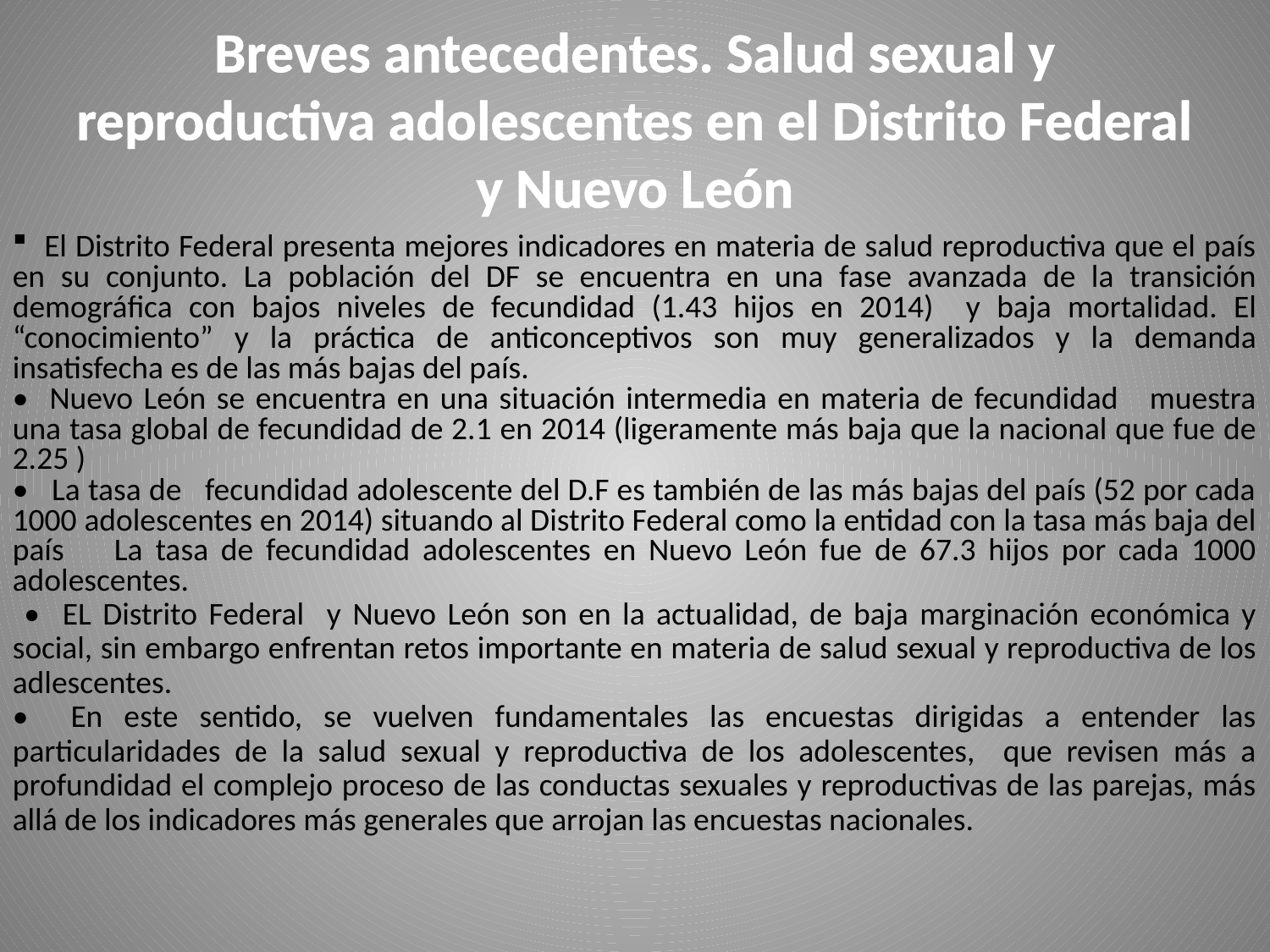

# Breves antecedentes. Salud sexual y reproductiva adolescentes en el Distrito Federal y Nuevo León

  El Distrito Federal presenta mejores indicadores en materia de salud reproductiva que el país en su conjunto. La población del DF se encuentra en una fase avanzada de la transición demográfica con bajos niveles de fecundidad (1.43 hijos en 2014)  y baja mortalidad. El “conocimiento” y la práctica de anticonceptivos son muy generalizados y la demanda insatisfecha es de las más bajas del país.
•  Nuevo León se encuentra en una situación intermedia en materia de fecundidad   muestra una tasa global de fecundidad de 2.1 en 2014 (ligeramente más baja que la nacional que fue de 2.25 )
•   La tasa de   fecundidad adolescente del D.F es también de las más bajas del país (52 por cada 1000 adolescentes en 2014) situando al Distrito Federal como la entidad con la tasa más baja del país    La tasa de fecundidad adolescentes en Nuevo León fue de 67.3 hijos por cada 1000 adolescentes.
 •  EL Distrito Federal  y Nuevo León son en la actualidad, de baja marginación económica y social, sin embargo enfrentan retos importante en materia de salud sexual y reproductiva de los adlescentes.
•  En este sentido, se vuelven fundamentales las encuestas dirigidas a entender las particularidades de la salud sexual y reproductiva de los adolescentes,  que revisen más a profundidad el complejo proceso de las conductas sexuales y reproductivas de las parejas, más allá de los indicadores más generales que arrojan las encuestas nacionales.